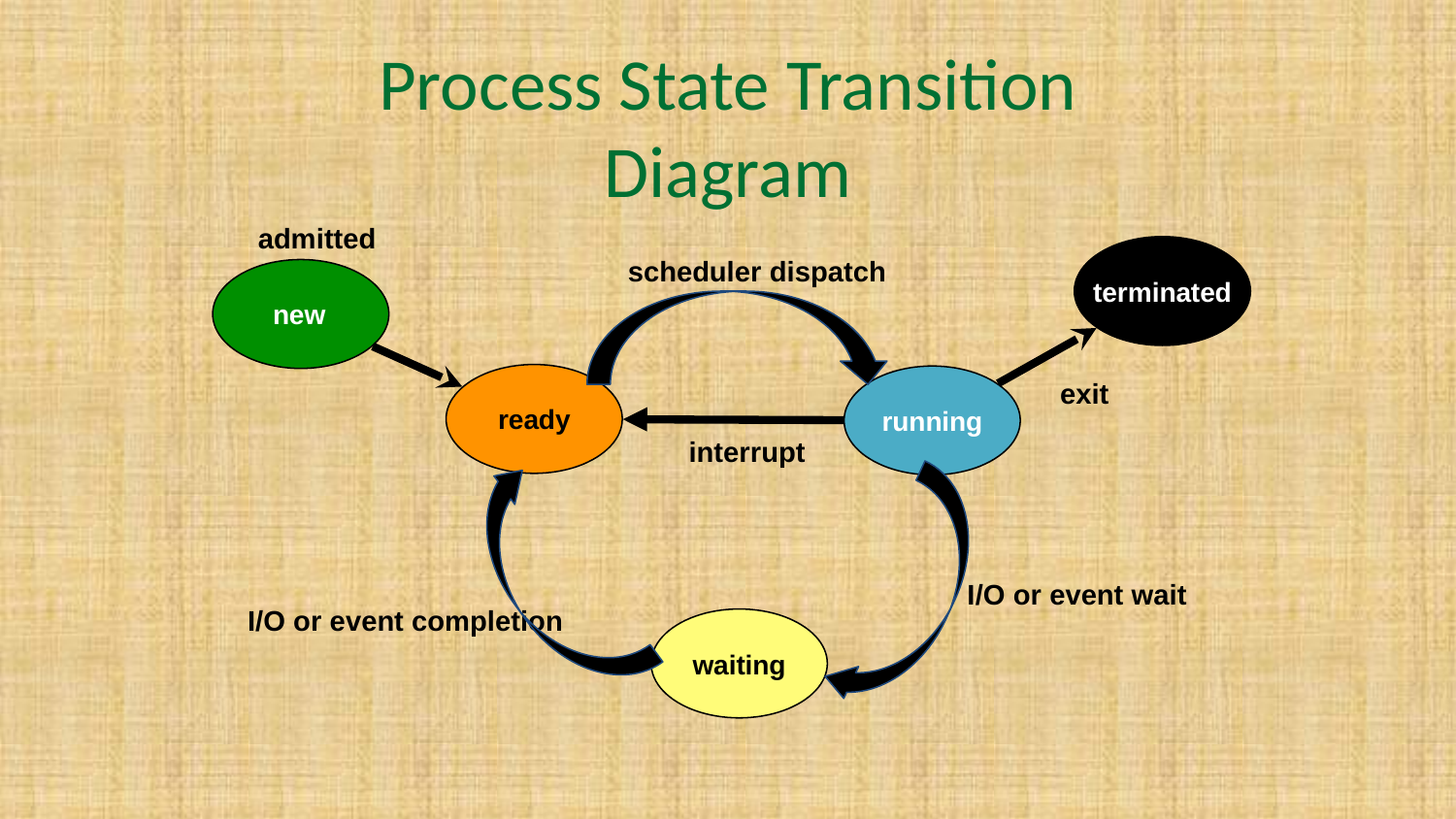

# Process State Transition Diagram
admitted

terminated
scheduler dispatch

new

ready

running
exit

interrupt

I/O or event wait
I/O or event completion

waiting